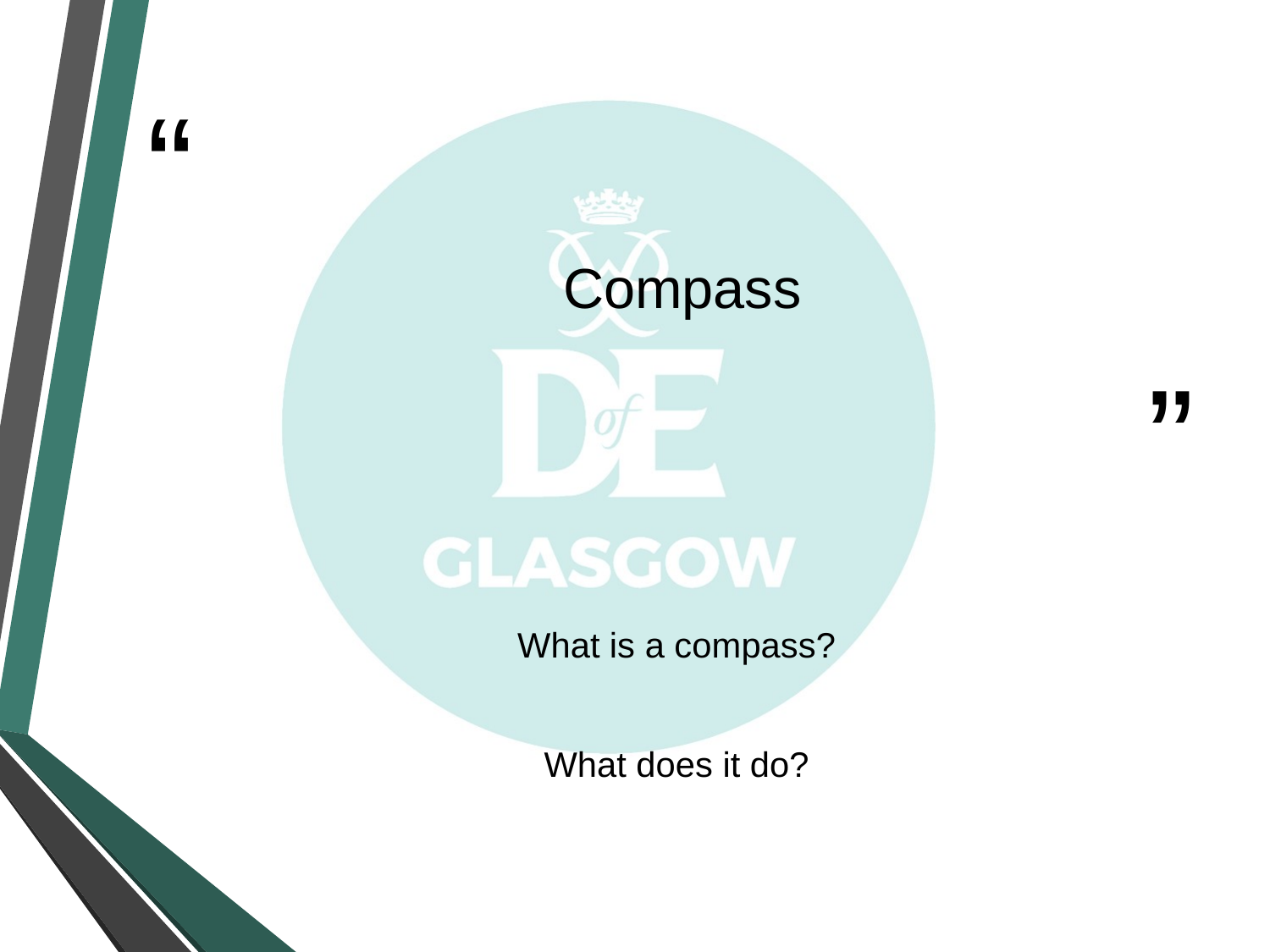

# Compass

What is a compass?

What does it do?